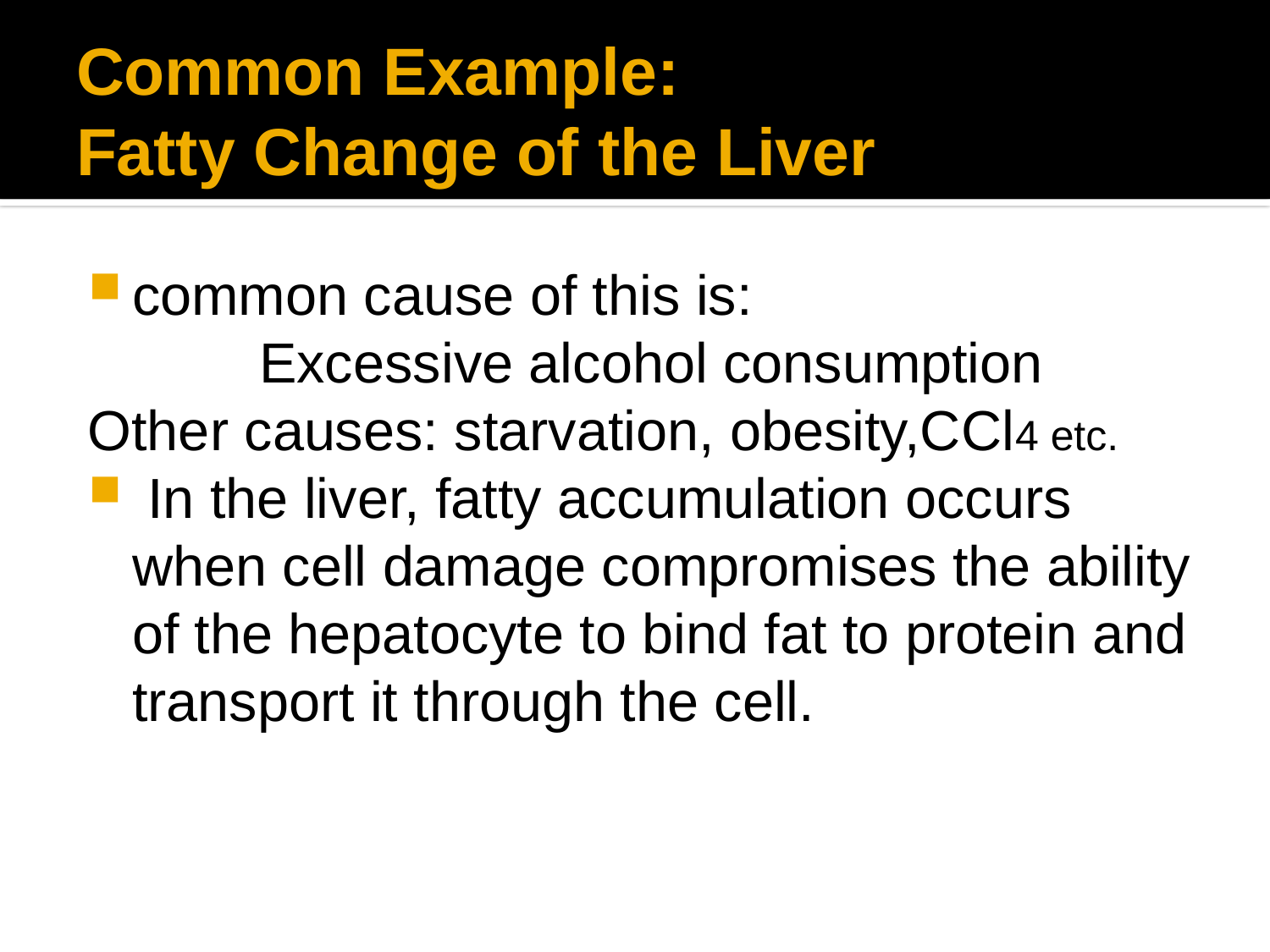

# Common Example: Fatty Change of the Liver
common cause of this is:
		Excessive alcohol consumption
Other causes: starvation, obesity,CCl4 etc.
 In the liver, fatty accumulation occurs when cell damage compromises the ability of the hepatocyte to bind fat to protein and transport it through the cell.